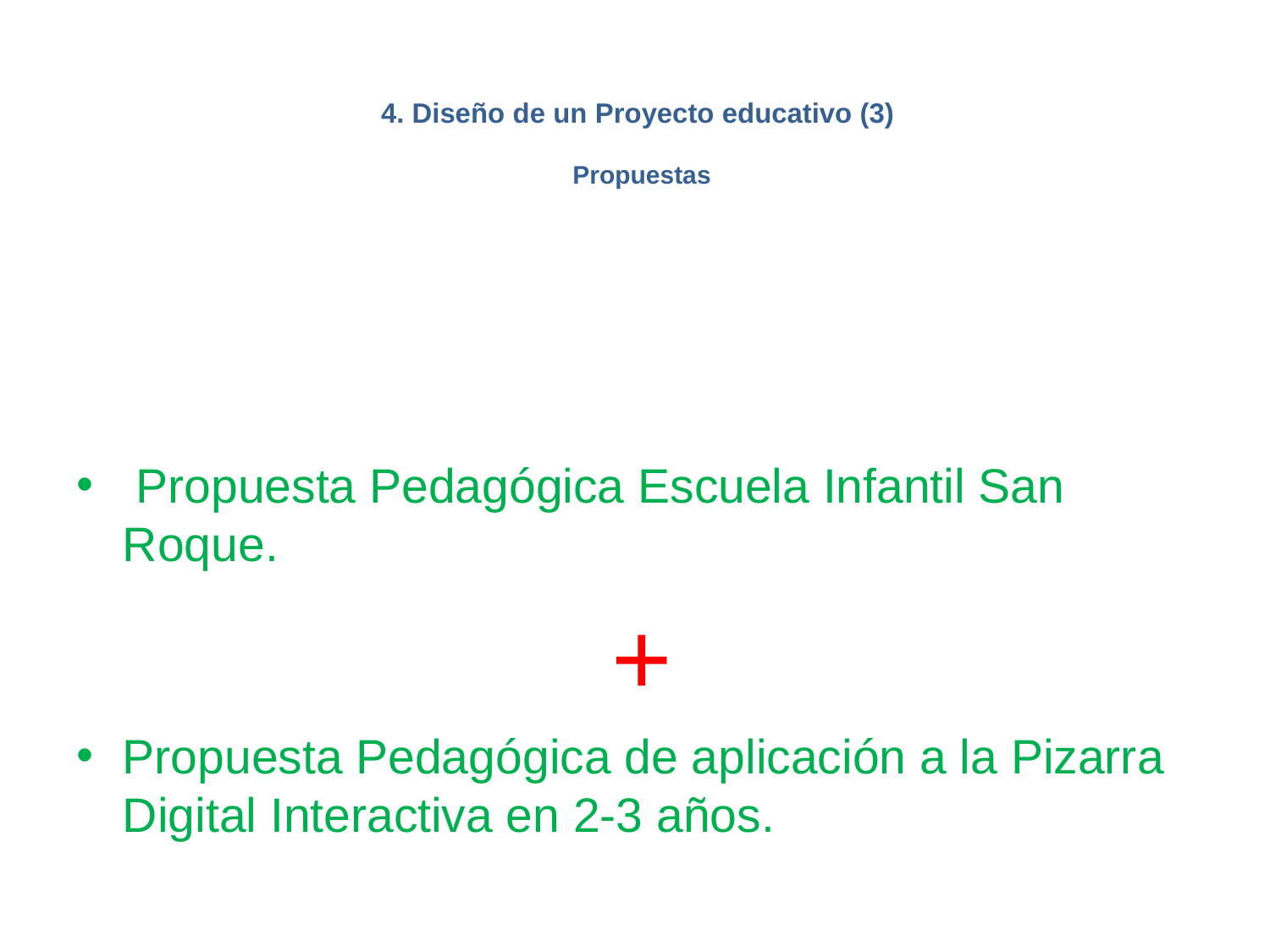

# 4. Diseño de un Proyecto educativo (3) Propuestas

 Propuesta Pedagógica Escuela Infantil San Roque.
+
Propuesta Pedagógica de aplicación a la Pizarra Digital Interactiva en 2-3 años.